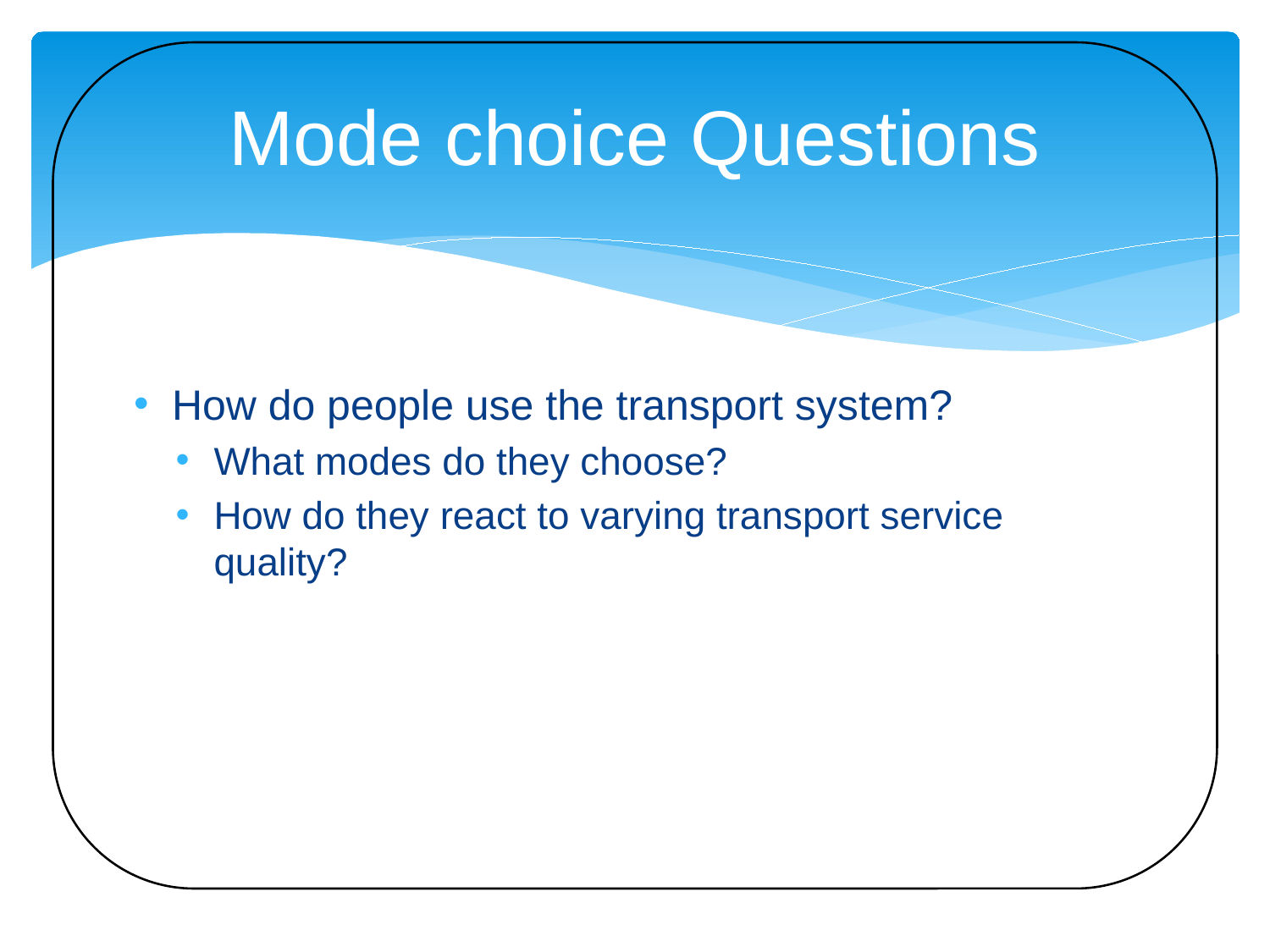

# Mode choice Questions
How do people use the transport system?
What modes do they choose?
How do they react to varying transport service quality?